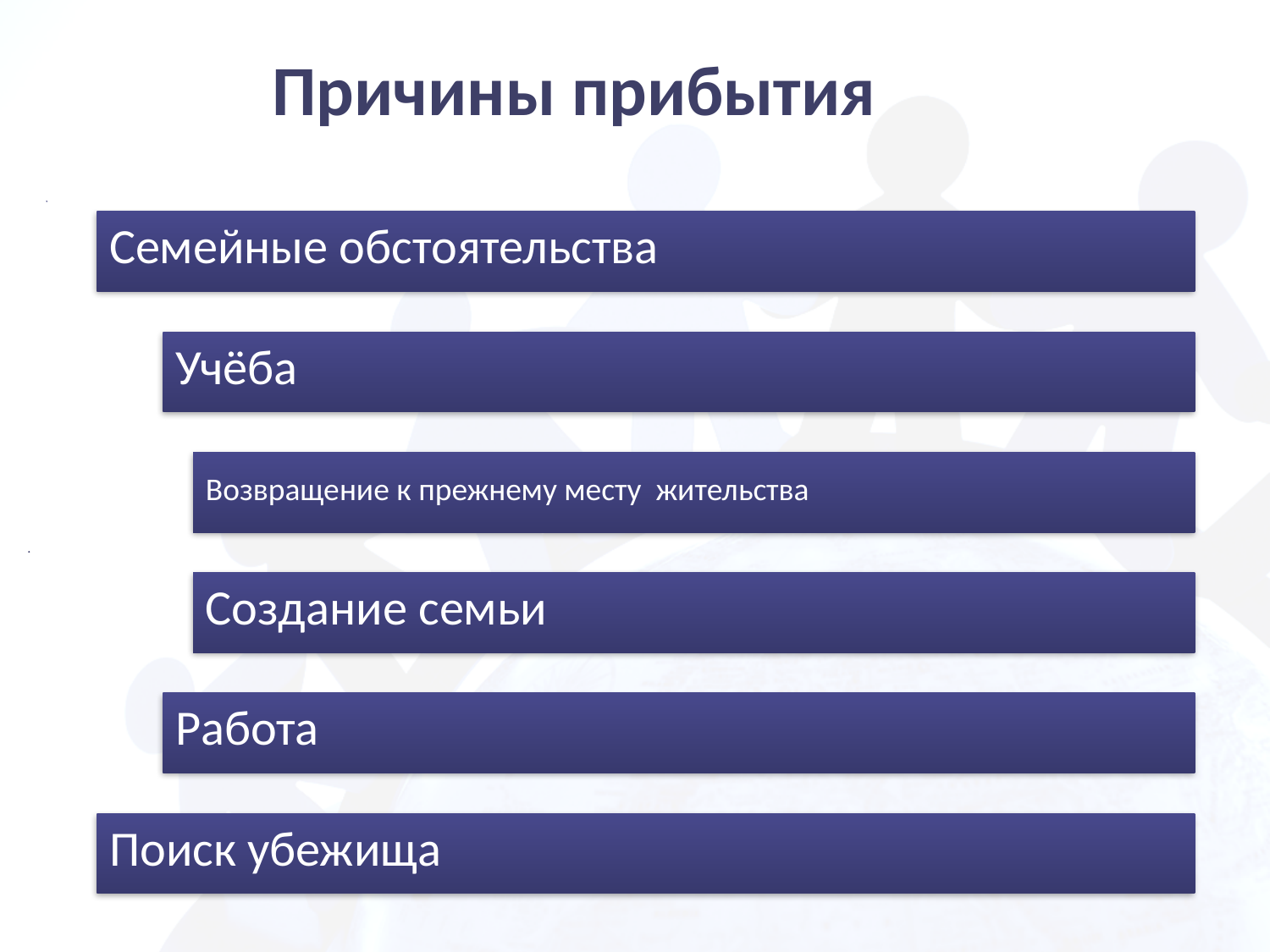

# Причины прибытия
Семейные обстоятельства
Учёба
Возвращение к прежнему месту  жительства
Создание семьи
Работа
Поиск убежища